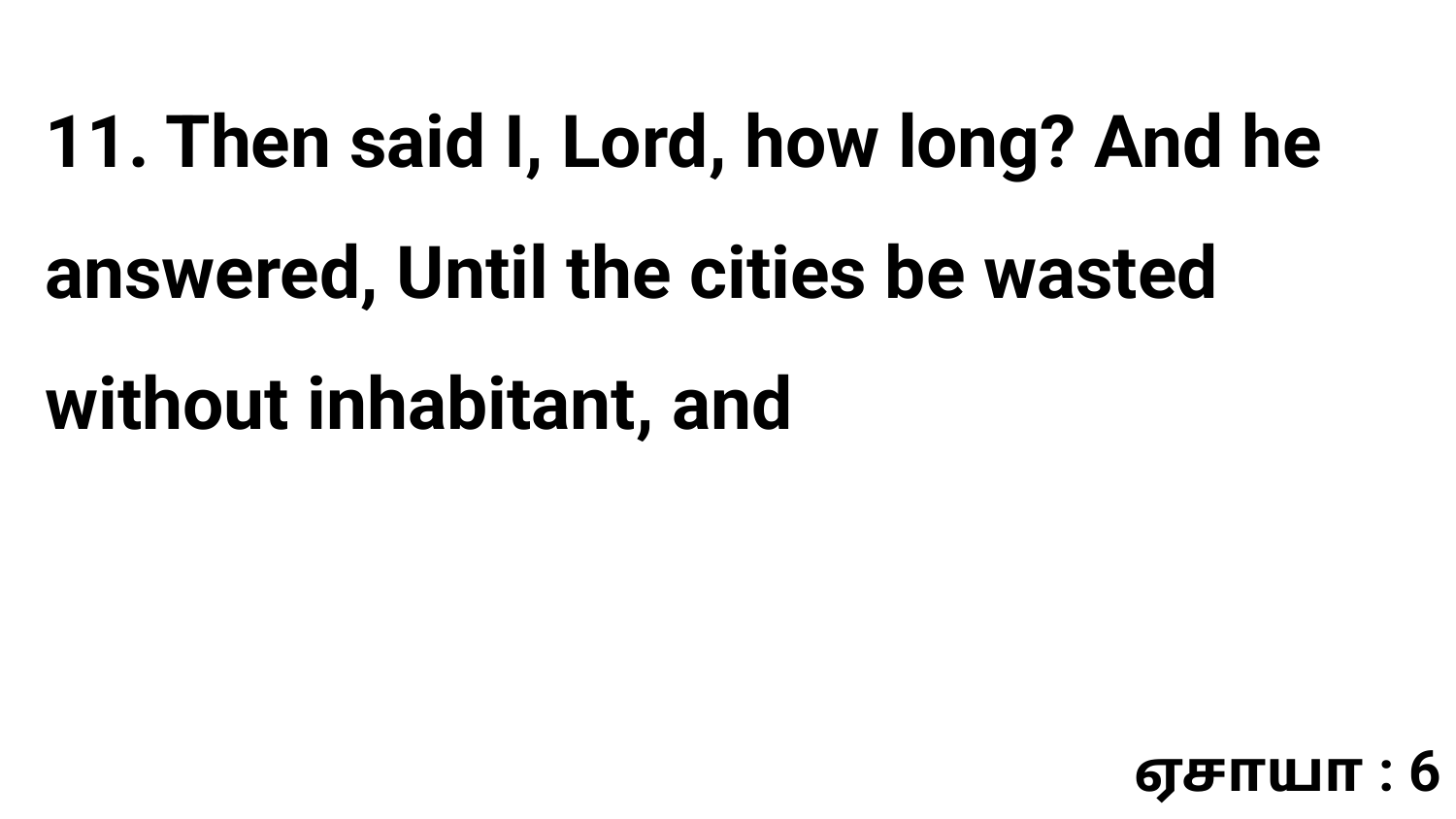

11. Then said I, Lord, how long? And he answered, Until the cities be wasted without inhabitant, and
ஏசாயா : 6